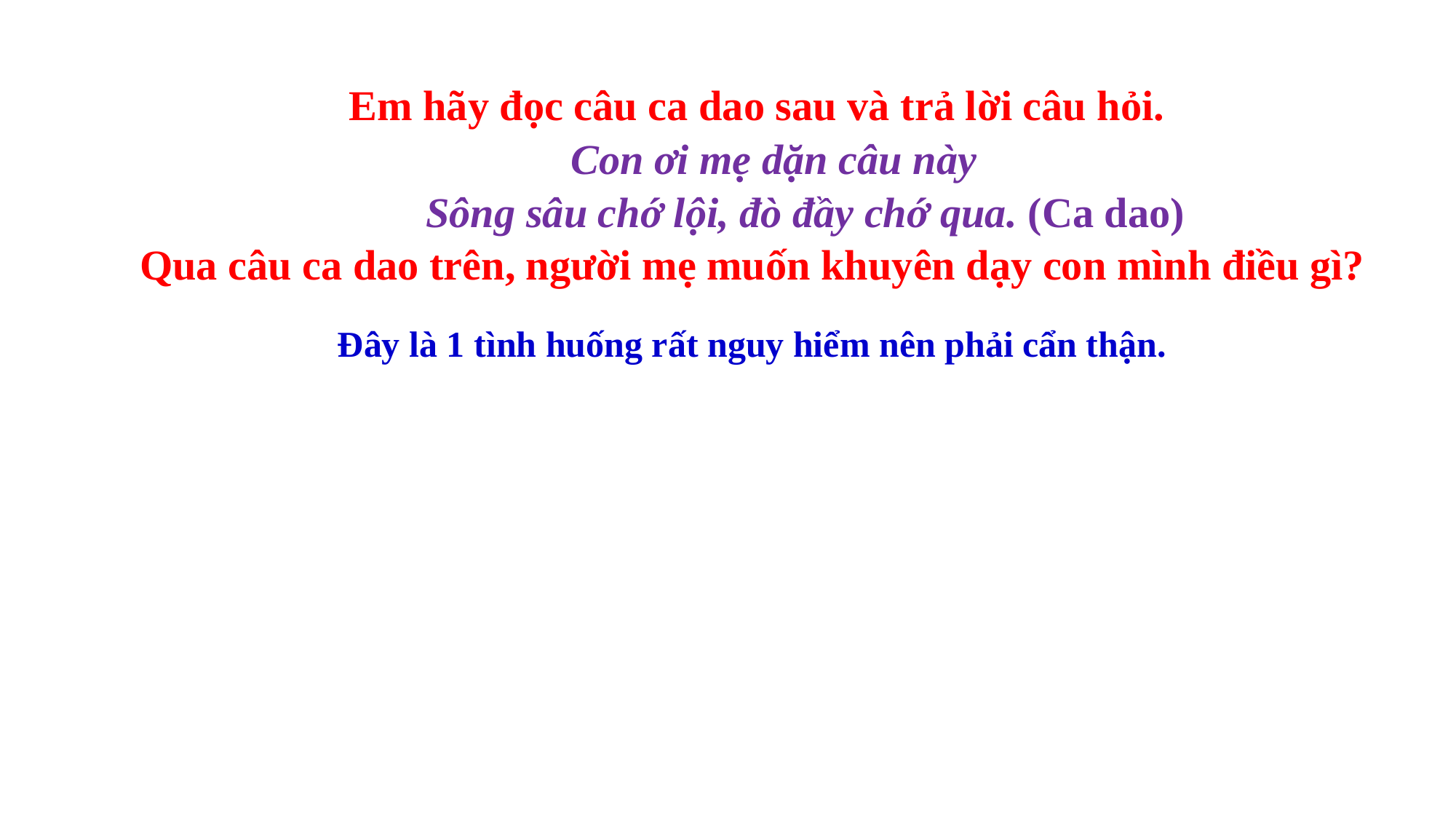

Em hãy đọc câu ca dao sau và trả lời câu hỏi.

Con ơi mẹ dặn câu này

        Sông sâu chớ lội, đò đầy chớ qua. (Ca dao)

Qua câu ca dao trên, người mẹ muốn khuyên dạy con mình điều gì?
Đây là 1 tình huống rất nguy hiểm nên phải cẩn thận.